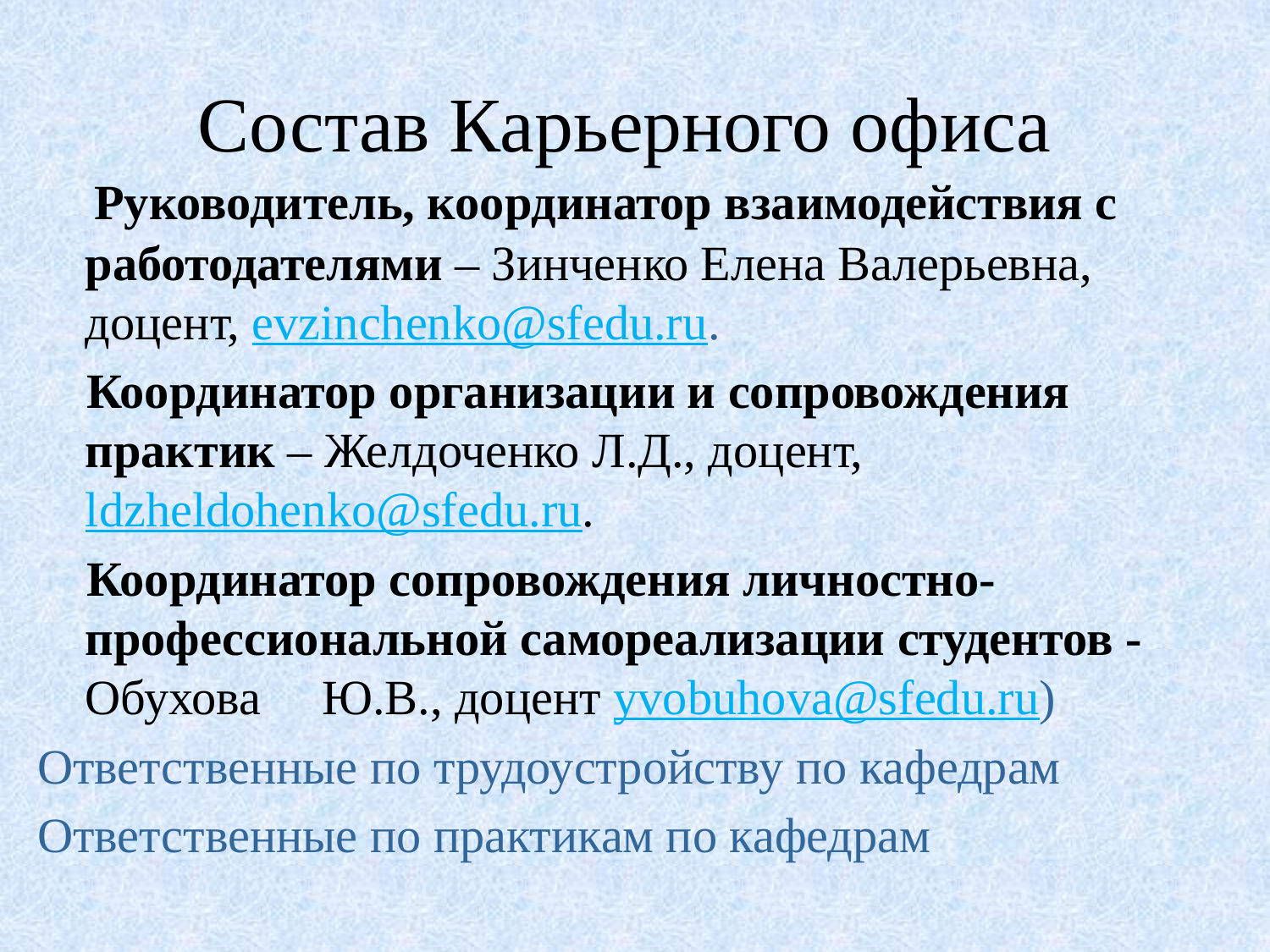

# Состав Карьерного офиса

    Руководитель, координатор взаимодействия с работодателями – Зинченко Елена Валерьевна, доцент, evzinchenko@sfedu.ru.
    Координатор организации и сопровождения практик – Желдоченко Л.Д., доцент, ldzheldohenko@sfedu.ru.
    Координатор сопровождения личностно-профессиональной самореализации студентов - Обухова     Ю.В., доцент yvobuhova@sfedu.ru)
Ответственные по трудоустройству по кафедрам
Ответственные по практикам по кафедрам